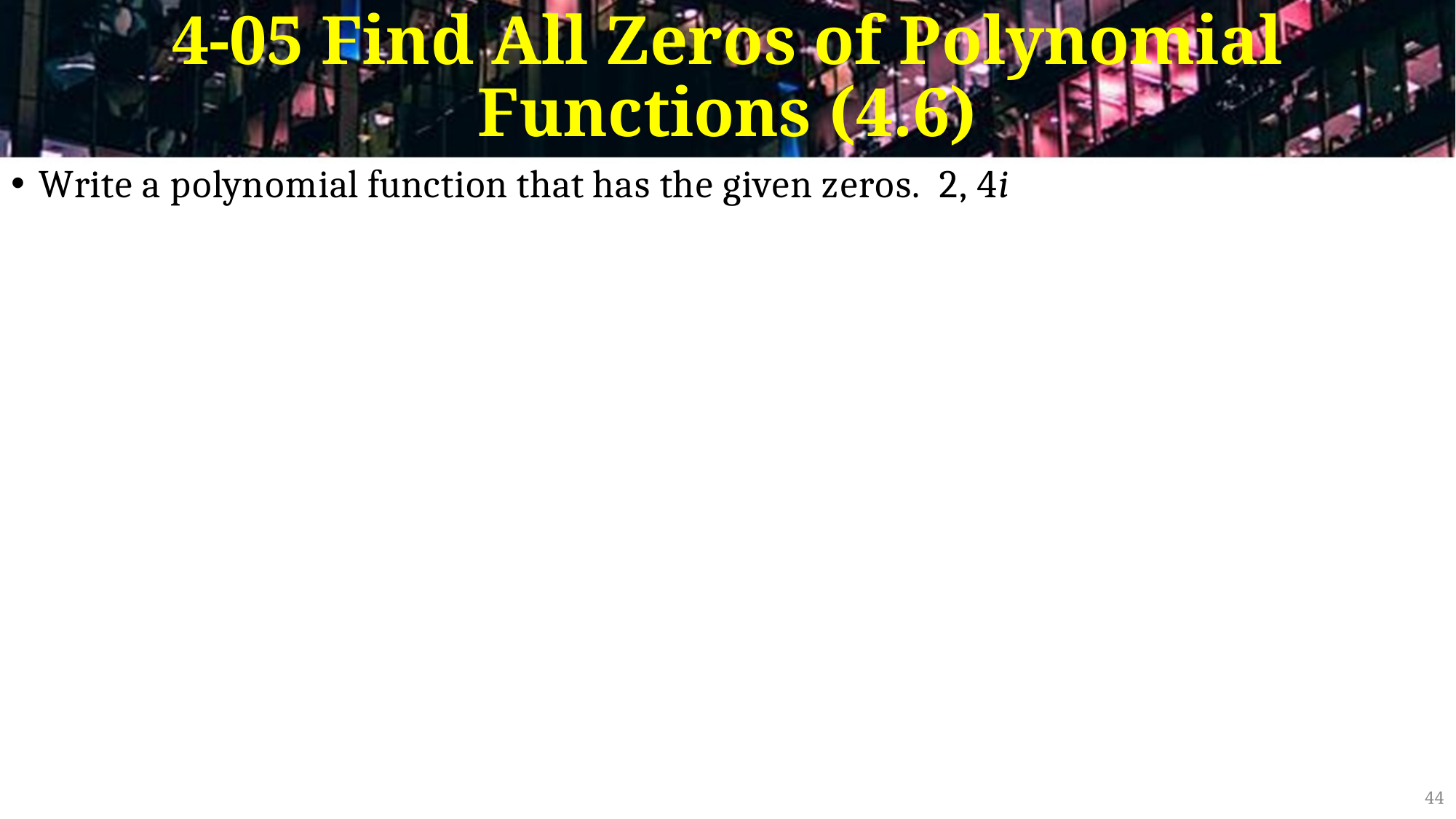

# 4-05 Find All Zeros of Polynomial Functions (4.6)
Write a polynomial function that has the given zeros.  2, 4i

44